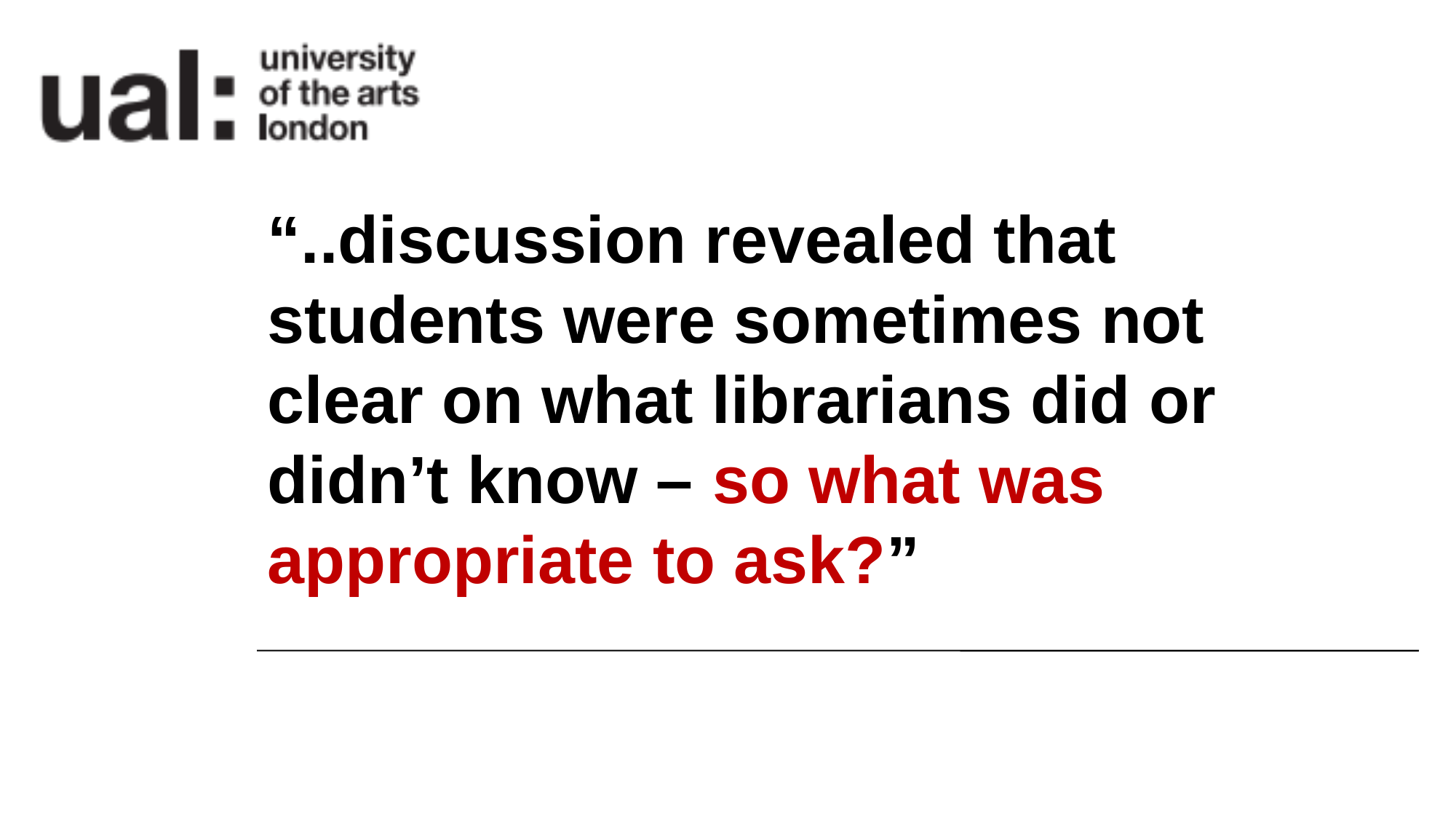

“..discussion revealed that students were sometimes not clear on what librarians did or didn’t know – so what was appropriate to ask?”